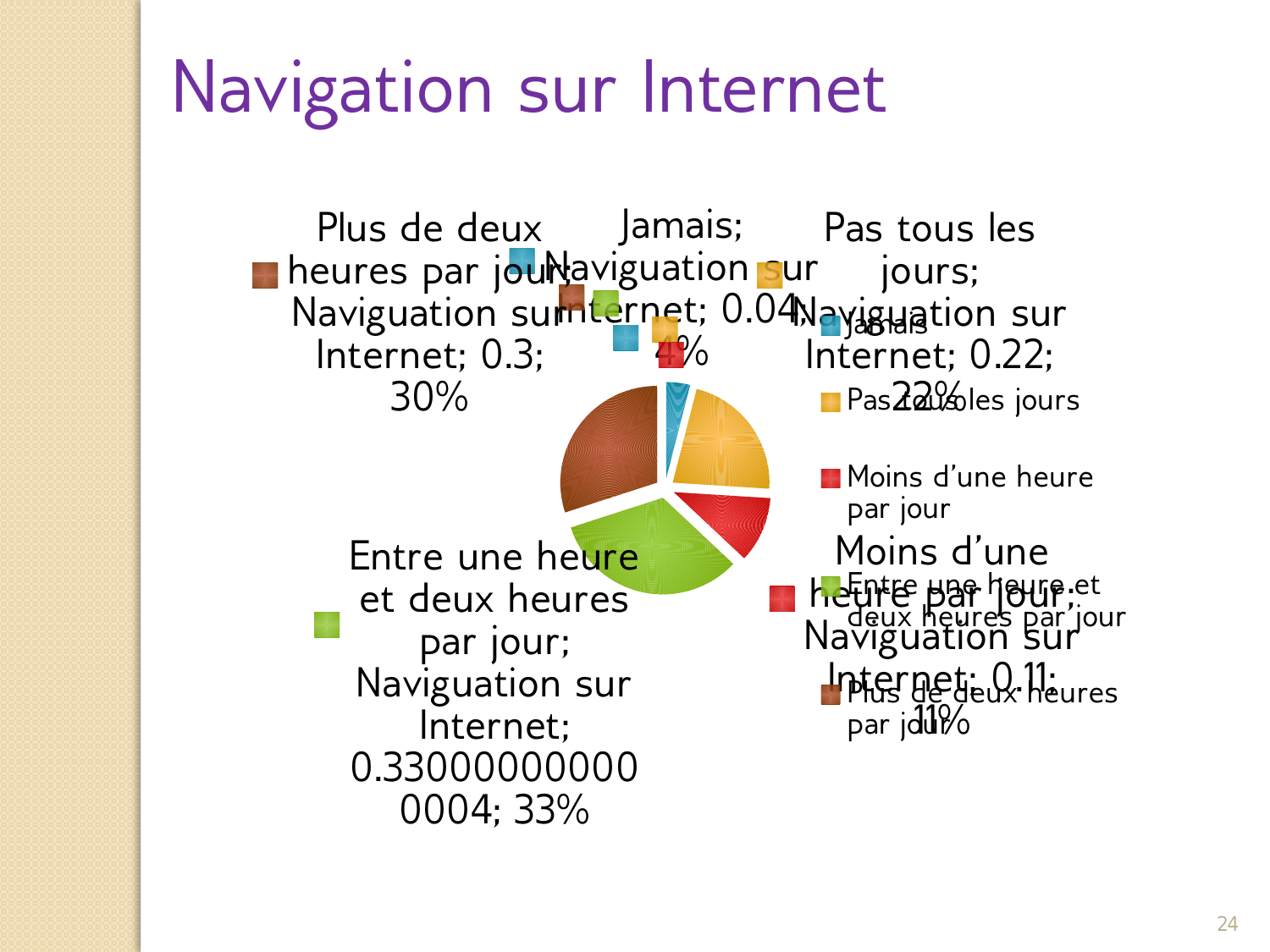

Navigation sur Internet

### Chart

| Category | Naviguation sur Internet |
|---|---|
| Jamais | 0.04000000000000002 |
| Pas tous les jours | 0.22 |
| Moins d’une heure par jour | 0.11 |
| Entre une heure et deux heures par jour | 0.330000000000004 |
| Plus de deux heures par jour | 0.3000000000000003 |
24